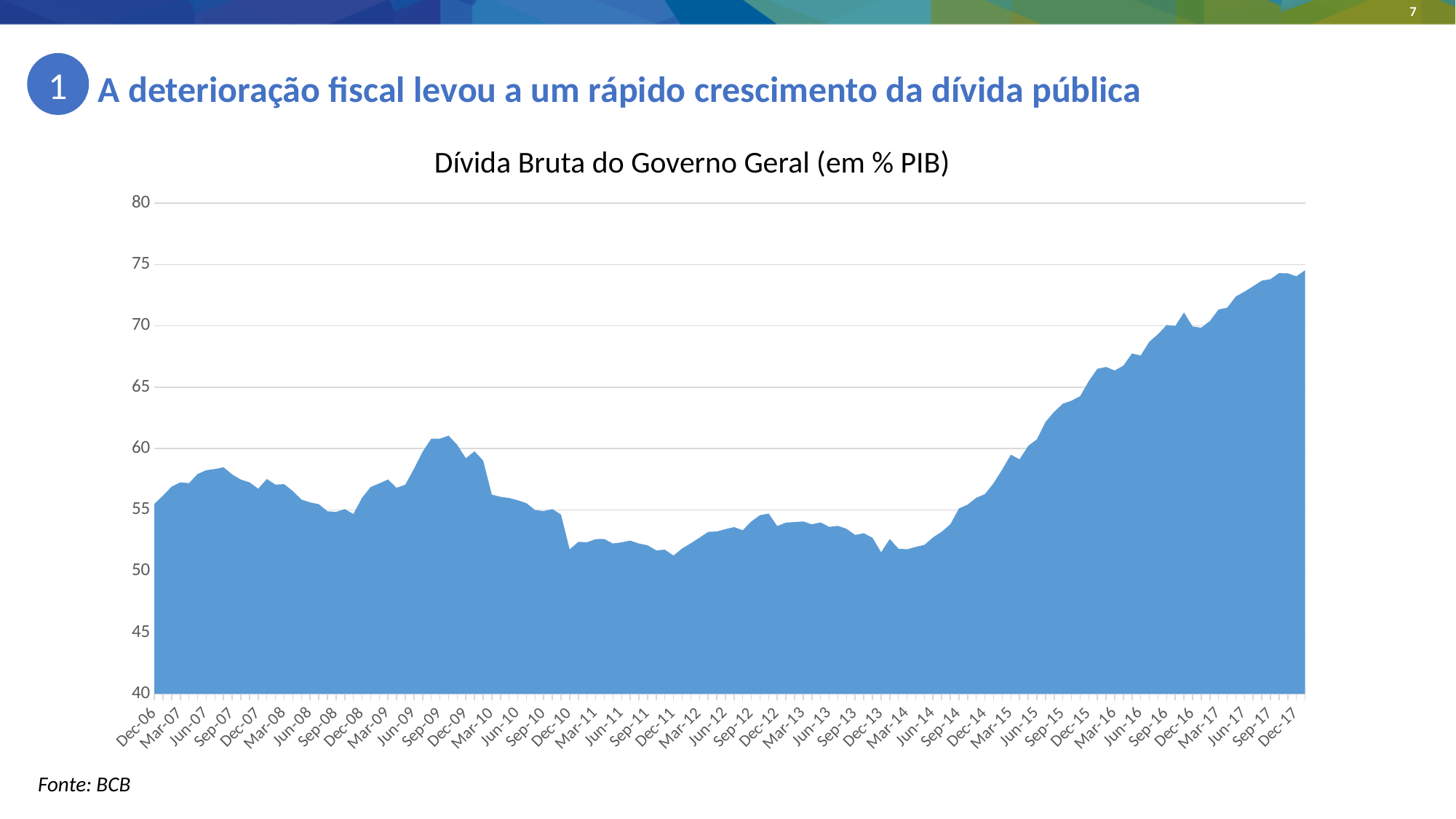

# A deterioração fiscal levou a um rápido crescimento da dívida pública
1
Dívida Bruta do Governo Geral (em % PIB)

### Chart

| Category |  |
|---|---|
| 39052 | 55.48 |
| 39083 | 56.160000000000004 |
| 39114 | 56.89 |
| 39142 | 57.24 |
| 39173 | 57.17 |
| 39203 | 57.92 |
| 39234 | 58.230000000000004 |
| 39264 | 58.33 |
| 39295 | 58.47 |
| 39326 | 57.879999999999995 |
| 39356 | 57.46 |
| 39387 | 57.24 |
| 39417 | 56.720000000000006 |
| 39448 | 57.51 |
| 39479 | 57.05 |
| 39508 | 57.09 |
| 39539 | 56.53 |
| 39569 | 55.83 |
| 39600 | 55.6 |
| 39630 | 55.46 |
| 39661 | 54.879999999999995 |
| 39692 | 54.83 |
| 39722 | 55.06 |
| 39753 | 54.660000000000004 |
| 39783 | 55.98 |
| 39814 | 56.86 |
| 39845 | 57.15 |
| 39873 | 57.47 |
| 39904 | 56.790000000000006 |
| 39934 | 57.05 |
| 39965 | 58.339999999999996 |
| 39995 | 59.730000000000004 |
| 40026 | 60.8 |
| 40057 | 60.8 |
| 40087 | 61.05 |
| 40118 | 60.3 |
| 40148 | 59.21 |
| 40179 | 59.77 |
| 40210 | 59.02 |
| 40238 | 56.24 |
| 40269 | 56.06 |
| 40299 | 55.96 |
| 40330 | 55.78 |
| 40360 | 55.54 |
| 40391 | 54.98 |
| 40422 | 54.89 |
| 40452 | 55.06 |
| 40483 | 54.61 |
| 40513 | 51.77 |
| 40544 | 52.39 |
| 40575 | 52.349999999999994 |
| 40603 | 52.61 |
| 40634 | 52.620000000000005 |
| 40664 | 52.25 |
| 40695 | 52.349999999999994 |
| 40725 | 52.49 |
| 40756 | 52.25 |
| 40787 | 52.11 |
| 40817 | 51.690000000000005 |
| 40848 | 51.75 |
| 40878 | 51.27 |
| 40909 | 51.849999999999994 |
| 40940 | 52.27 |
| 40969 | 52.720000000000006 |
| 41000 | 53.2 |
| 41030 | 53.230000000000004 |
| 41061 | 53.42 |
| 41091 | 53.59 |
| 41122 | 53.33 |
| 41153 | 54.05 |
| 41183 | 54.56 |
| 41214 | 54.690000000000005 |
| 41244 | 53.67 |
| 41275 | 53.96 |
| 41306 | 54.0 |
| 41334 | 54.05 |
| 41365 | 53.82 |
| 41395 | 53.97 |
| 41426 | 53.61 |
| 41456 | 53.690000000000005 |
| 41487 | 53.449999999999996 |
| 41518 | 52.949999999999996 |
| 41548 | 53.09 |
| 41579 | 52.720000000000006 |
| 41609 | 51.54 |
| 41640 | 52.620000000000005 |
| 41671 | 51.83 |
| 41699 | 51.78 |
| 41730 | 51.97 |
| 41760 | 52.14 |
| 41791 | 52.75 |
| 41821 | 53.21 |
| 41852 | 53.82 |
| 41883 | 55.11 |
| 41913 | 55.42 |
| 41944 | 55.98 |
| 41974 | 56.28 |
| 42005 | 57.17 |
| 42036 | 58.290000000000006 |
| 42064 | 59.5 |
| 42095 | 59.120000000000005 |
| 42125 | 60.21 |
| 42156 | 60.75 |
| 42186 | 62.160000000000004 |
| 42217 | 62.99 |
| 42248 | 63.65 |
| 42278 | 63.9 |
| 42309 | 64.26 |
| 42339 | 65.5 |
| 42370 | 66.5 |
| 42401 | 66.64999999999999 |
| 42430 | 66.36 |
| 42461 | 66.76 |
| 42491 | 67.75 |
| 42522 | 67.58 |
| 42552 | 68.71 |
| 42583 | 69.32 |
| 42614 | 70.07 |
| 42644 | 70.0 |
| 42675 | 71.09 |
| 42705 | 69.95 |
| 42736 | 69.85 |
| 42767 | 70.4 |
| 42795 | 71.33 |
| 42826 | 71.48 |
| 42856 | 72.4 |
| 42887 | 72.79 |
| 42917 | 73.23 |
| 42948 | 73.69 |
| 42979 | 73.81 |
| 43009 | 74.3 |
| 43040 | 74.28 |
| 43070 | 74.04 |
| 43101 | 74.54 |
Fonte: BCB